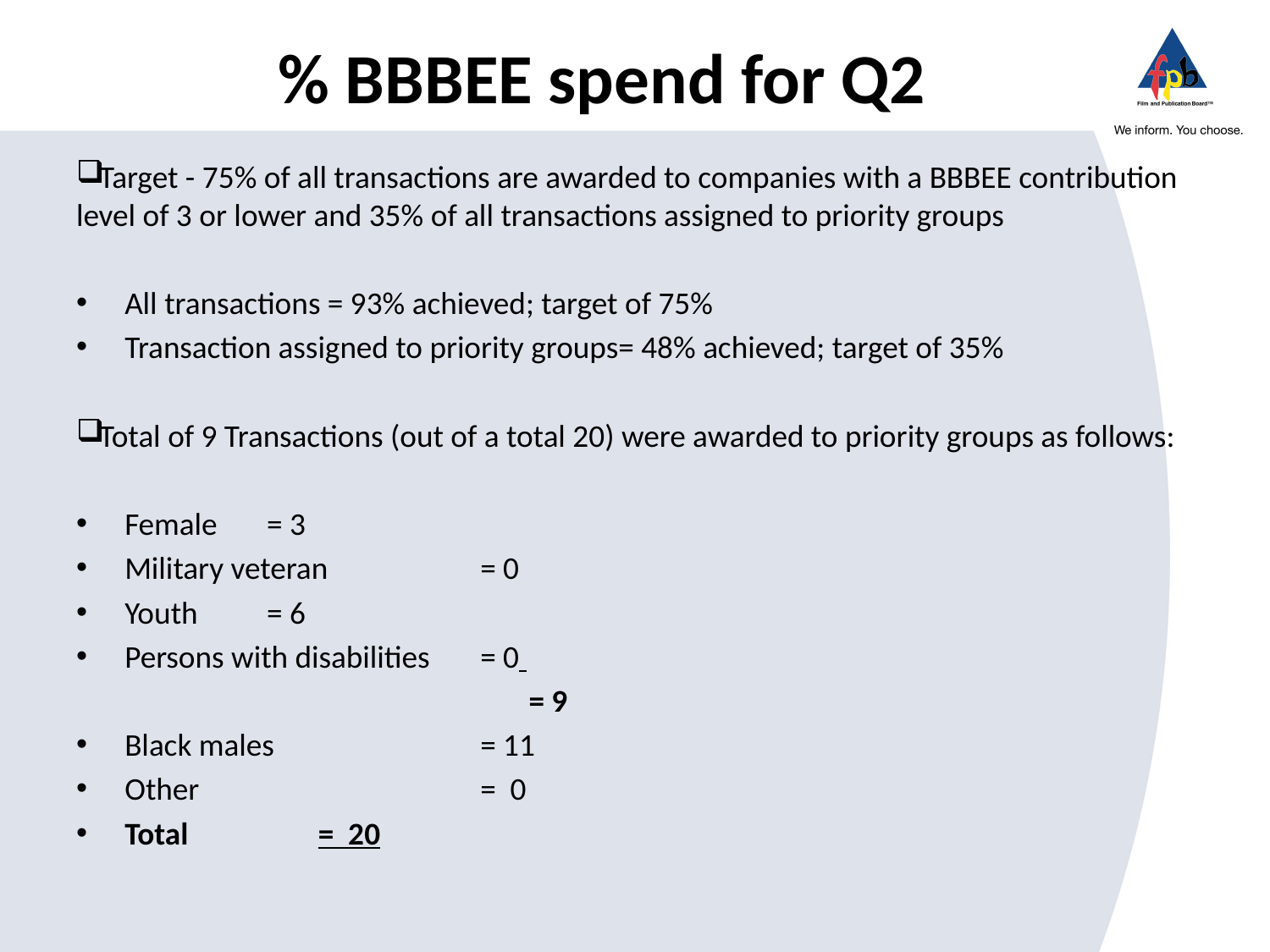

# % BBBEE spend for Q2
 Target - 75% of all transactions are awarded to companies with a BBBEE contribution level of 3 or lower and 35% of all transactions assigned to priority groups

All transactions = 93% achieved; target of 75%
Transaction assigned to priority groups= 48% achieved; target of 35%

 Total of 9 Transactions (out of a total 20) were awarded to priority groups as follows:

Female					= 3
Military veteran            		= 0
Youth 					= 6
Persons with disabilities    	= 0
= 9
Black males                          	= 11
Other                                     	=  0
Total 				                 =  20